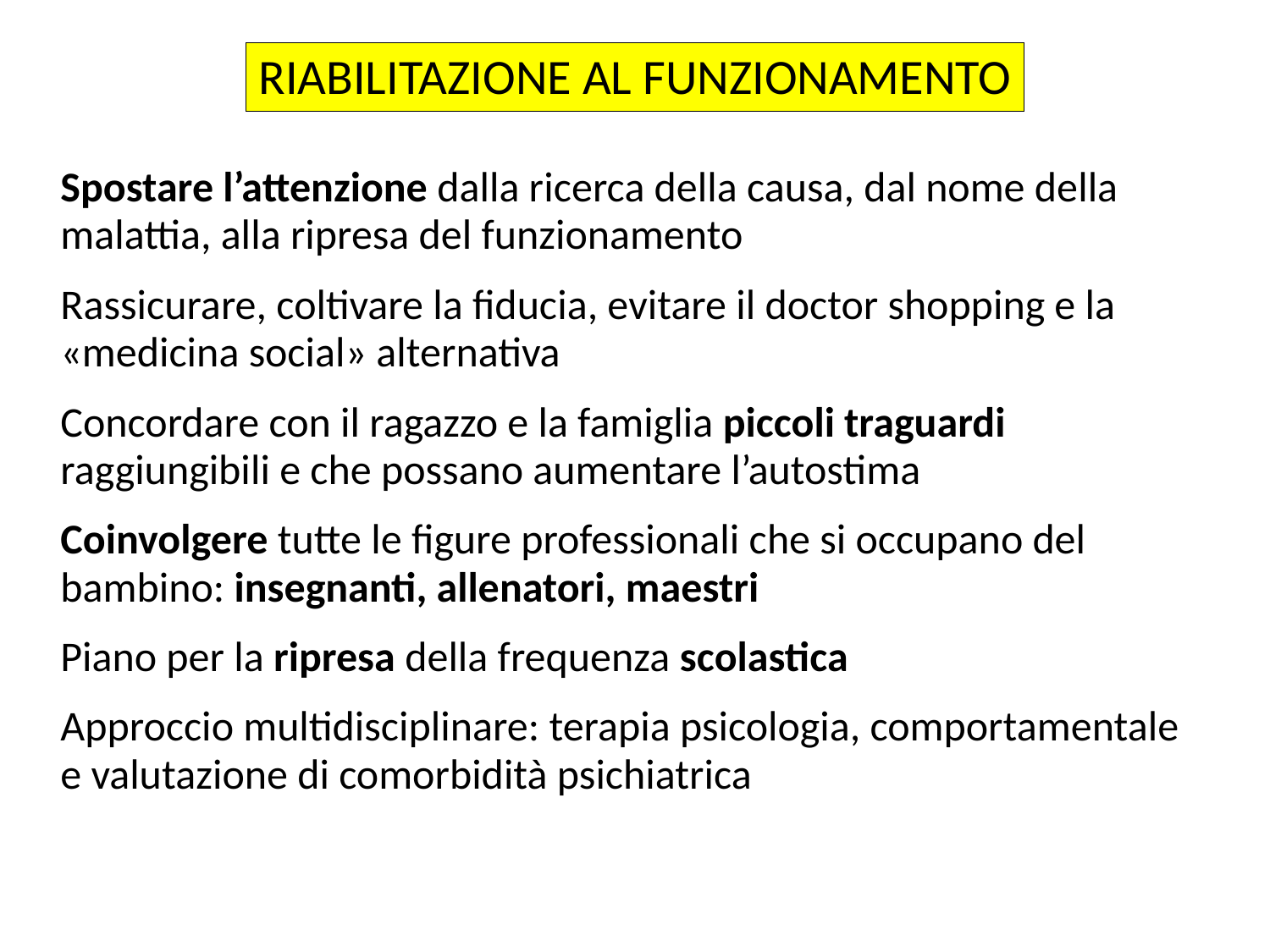

RIABILITAZIONE AL FUNZIONAMENTO
Spostare l’attenzione dalla ricerca della causa, dal nome della malattia, alla ripresa del funzionamento
Rassicurare, coltivare la fiducia, evitare il doctor shopping e la «medicina social» alternativa
Concordare con il ragazzo e la famiglia piccoli traguardi raggiungibili e che possano aumentare l’autostima
Coinvolgere tutte le figure professionali che si occupano del bambino: insegnanti, allenatori, maestri
Piano per la ripresa della frequenza scolastica
Approccio multidisciplinare: terapia psicologia, comportamentale e valutazione di comorbidità psichiatrica